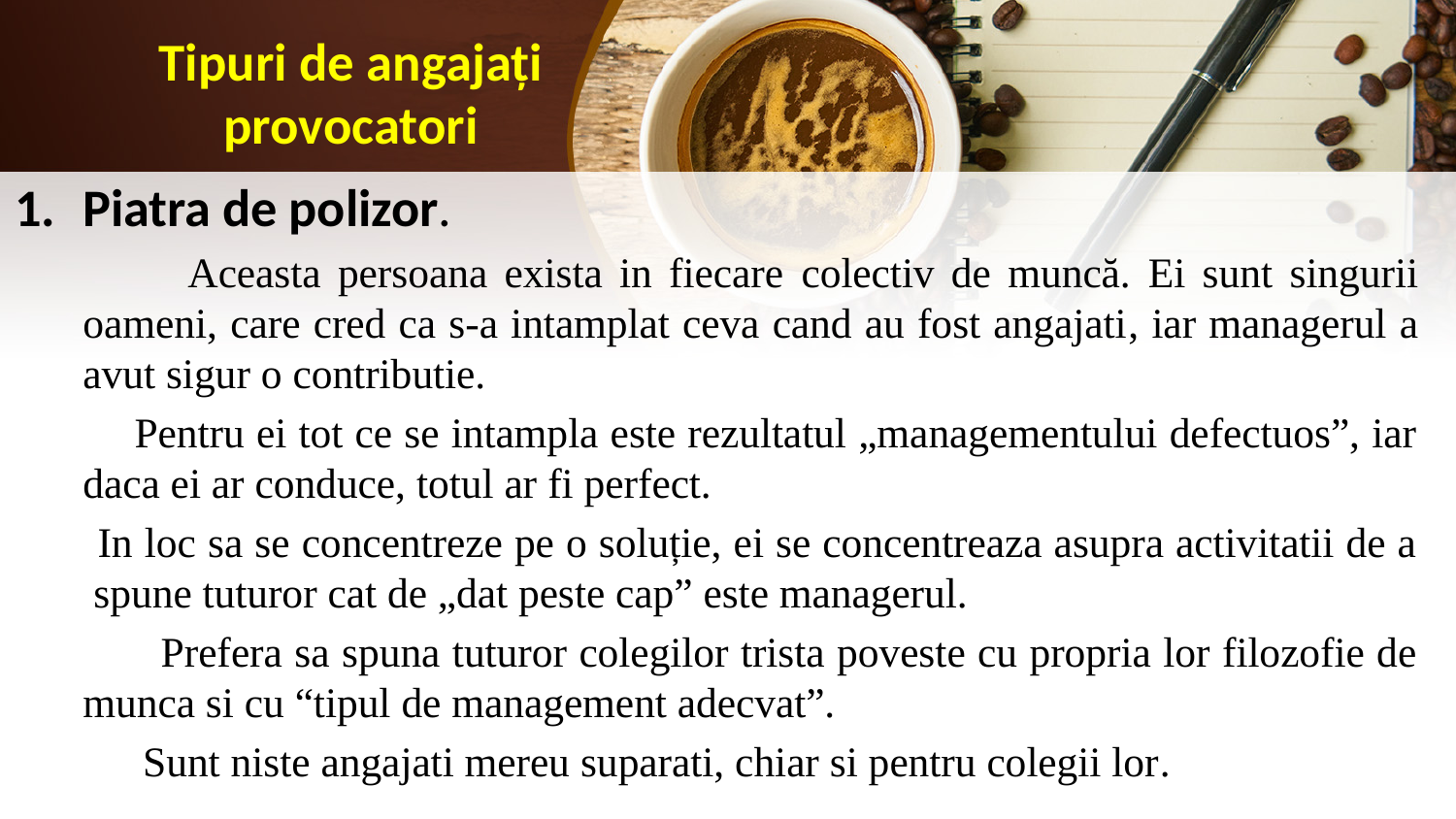

# Tipuri de angajați provocatori
Piatra de polizor.
           Aceasta persoana exista in fiecare colectiv de muncă. Ei sunt singurii oameni, care cred ca s-a intamplat ceva cand au fost angajati, iar managerul a avut sigur o contributie.
          Pentru ei tot ce se intampla este rezultatul „managementului defectuos”, iar daca ei ar conduce, totul ar fi perfect.
       In loc sa se concentreze pe o soluție, ei se concentreaza asupra activitatii de a  spune tuturor cat de „dat peste cap” este managerul.
            Prefera sa spuna tuturor colegilor trista poveste cu propria lor filozofie de munca si cu “tipul de management adecvat”.
            Sunt niste angajati mereu suparati, chiar si pentru colegii lor.